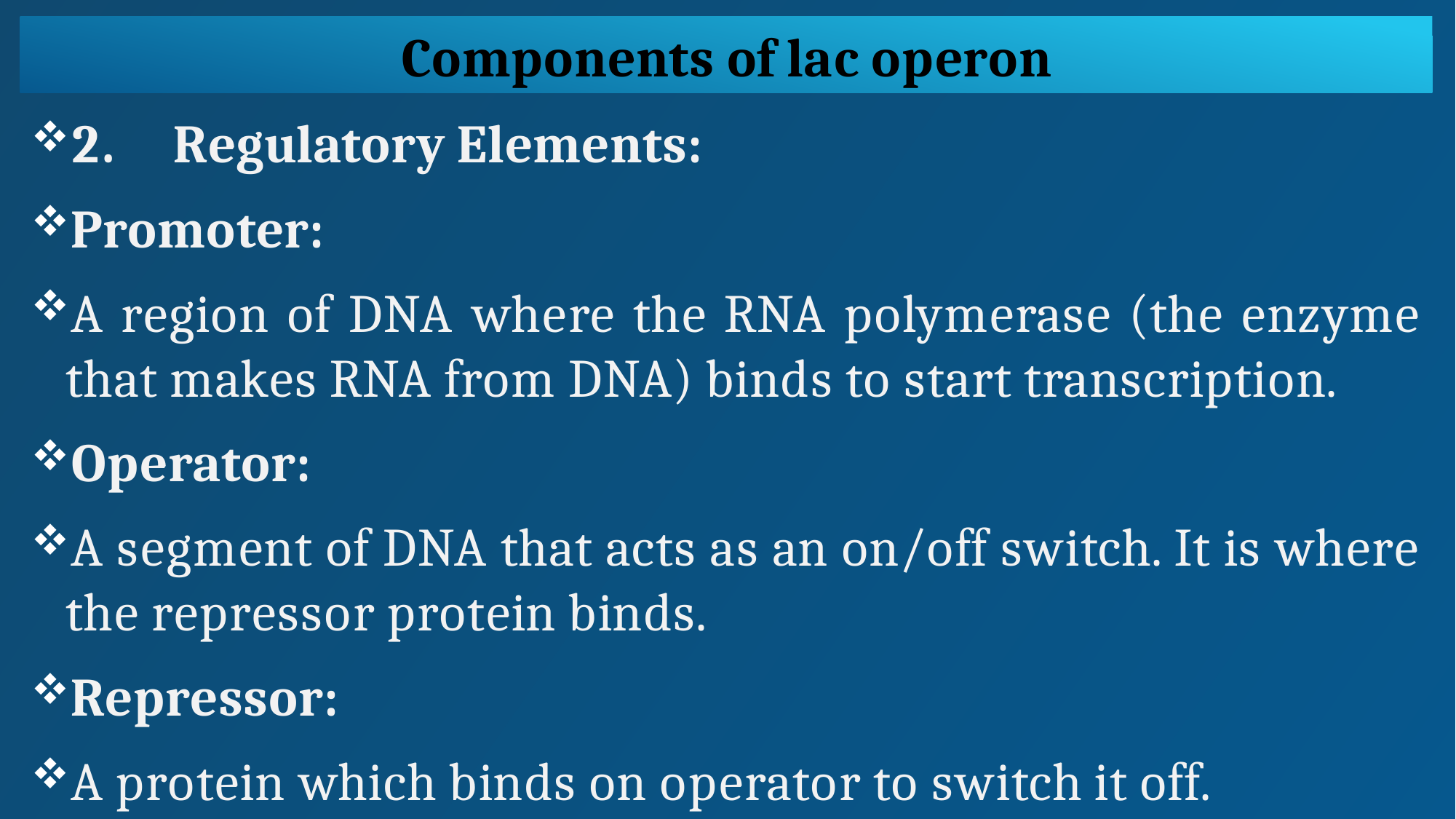

Components of lac operon
2.	Regulatory Elements:
Promoter:
A region of DNA where the RNA polymerase (the enzyme that makes RNA from DNA) binds to start transcription.
Operator:
A segment of DNA that acts as an on/off switch. It is where the repressor protein binds.
Repressor:
A protein which binds on operator to switch it off.